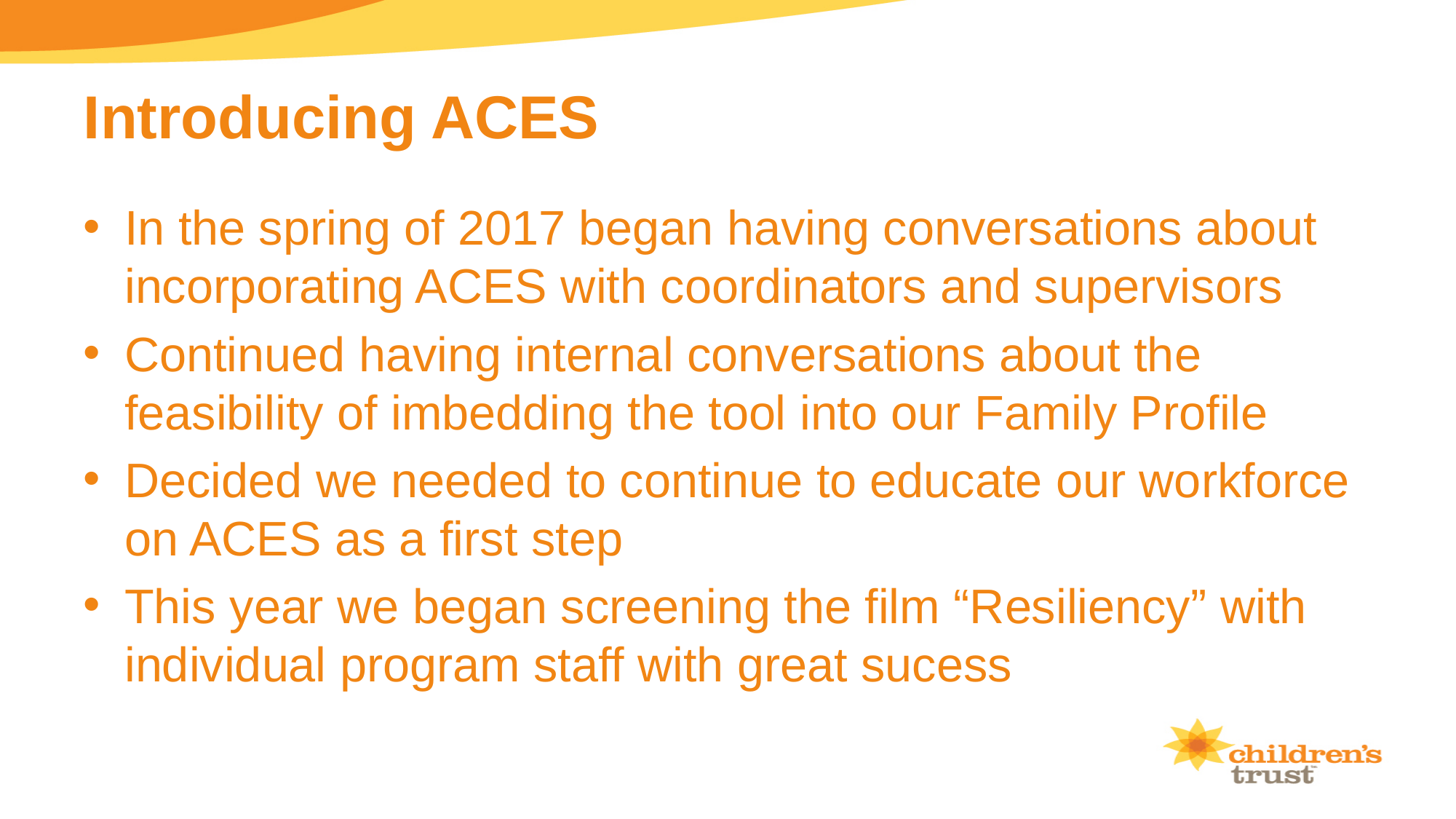

# Introducing ACES
In the spring of 2017 began having conversations about incorporating ACES with coordinators and supervisors
Continued having internal conversations about the feasibility of imbedding the tool into our Family Profile
Decided we needed to continue to educate our workforce on ACES as a first step
This year we began screening the film “Resiliency” with individual program staff with great sucess